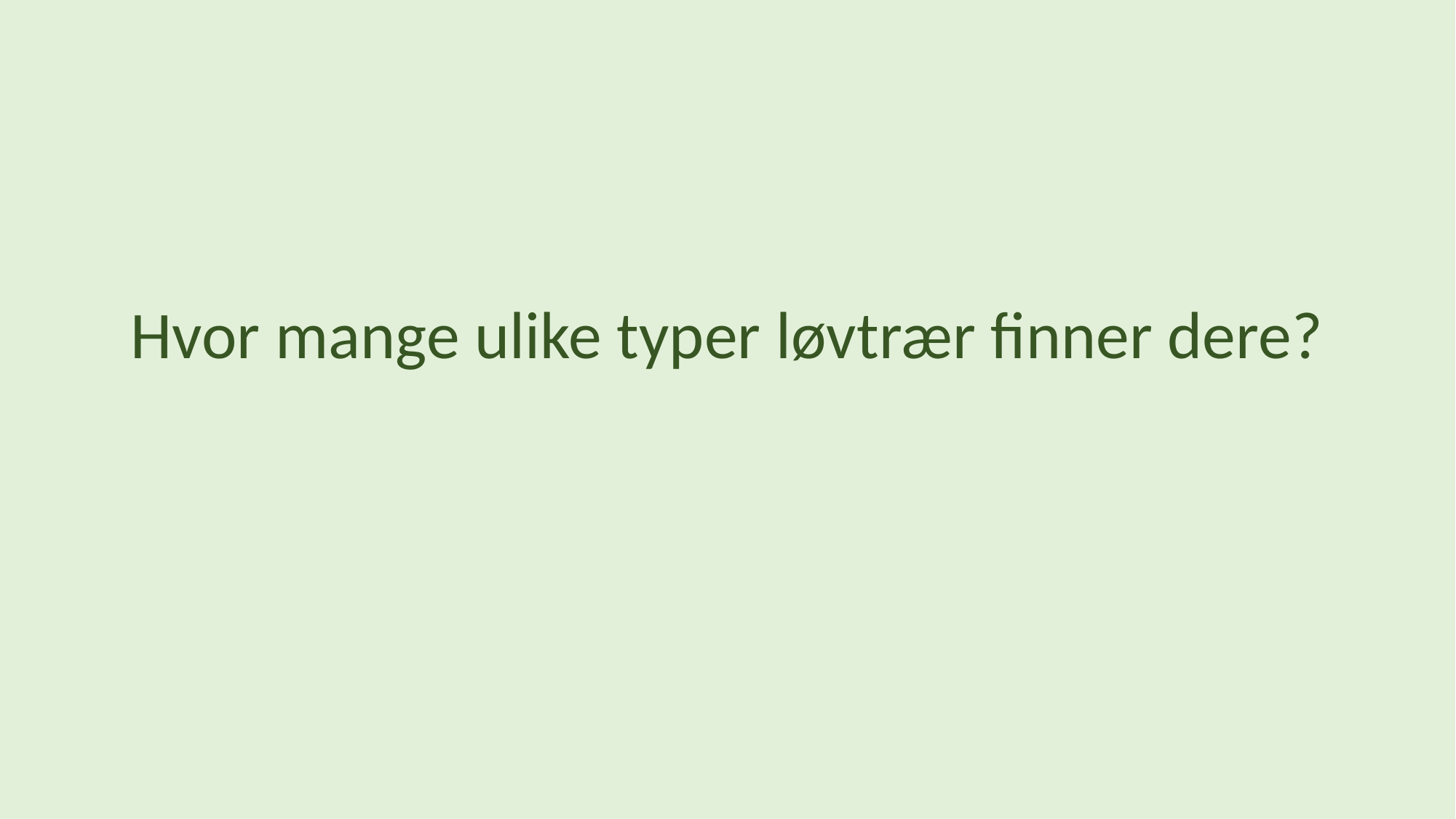

# Hvor mange ulike typer løvtrær finner dere?